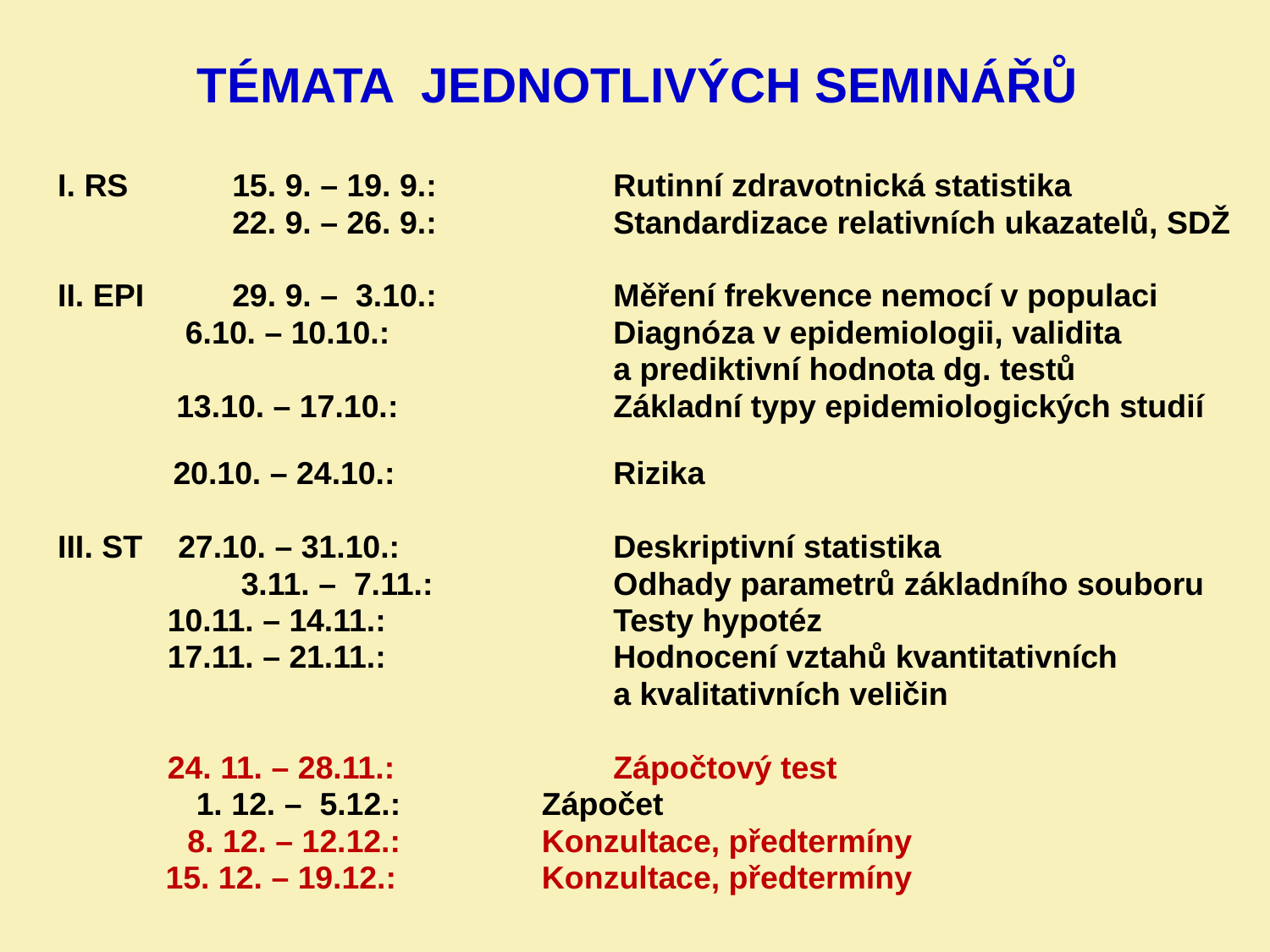

# TÉMATA  JEDNOTLIVÝCH SEMINÁŘŮ
I. RS	15. 9. – 19. 9.:	 	Rutinní zdravotnická statistika
		22. 9. – 26. 9.: 		Standardizace relativních ukazatelů, SDŽ

II. EPI 	29. 9. –  3.10.: 		Měření frekvence nemocí v populaci
	         6.10. – 10.10.: 		Diagnóza v epidemiologii, validita
					a prediktivní hodnota dg. testů
	        13.10. – 17.10.: 		Základní typy epidemiologických studií
             20.10. – 24.10.: 		Rizika

III. ST    27.10. – 31.10.: 		Deskriptivní statistika
		 3.11. –  7.11.: 		Odhady parametrů základního souboru
	       10.11. – 14.11.: 		Testy hypotéz
	       17.11. – 21.11.: 		Hodnocení vztahů kvantitativních
					a kvalitativních veličin

	       24. 11. – 28.11.: 		Zápočtový test
	    1. 12. –  5.12.: 		Zápočet
	   8. 12. – 12.12.: 		Konzultace, předtermíny
     15. 12. – 19.12.: 		Konzultace, předtermíny